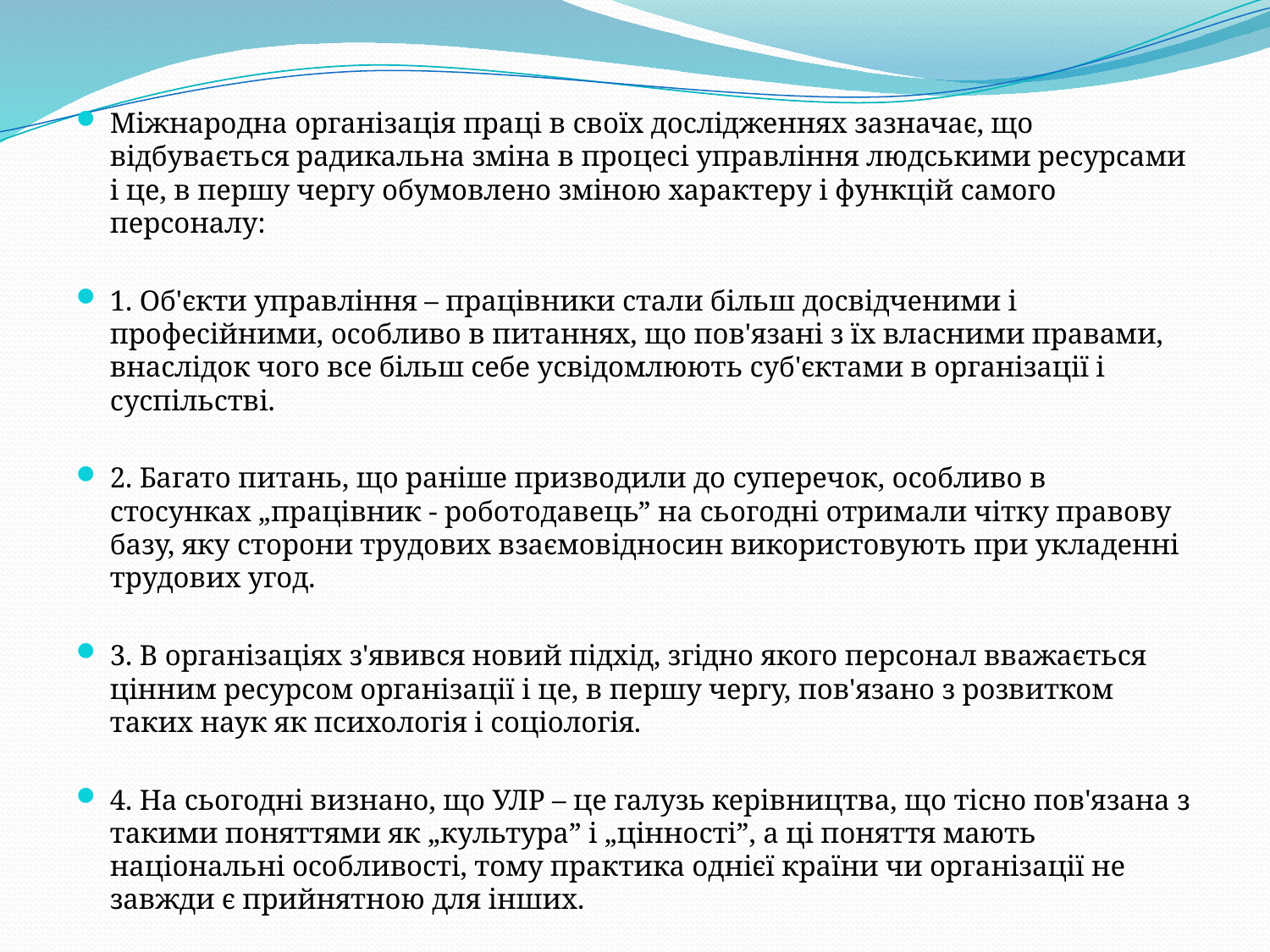

Міжнародна організація праці в своїх дослідженнях зазначає, що відбувається радикальна зміна в процесі управління людськими ресурсами і це, в першу чергу обумовлено зміною характеру і функцій самого персоналу:

1. Об'єкти управління – працівники стали більш досвідченими і професійними, особливо в питаннях, що пов'язані з їх власними правами, внаслідок чого все більш себе усвідомлюють суб'єктами в організації і суспільстві.

2. Багато питань, що раніше призводили до суперечок, особливо в стосунках „працівник - роботодавець” на сьогодні отримали чітку правову базу, яку сторони трудових взаємовідносин використовують при укладенні трудових угод.

3. В організаціях з'явився новий підхід, згідно якого персонал вважається цінним ресурсом організації і це, в першу чергу, пов'язано з розвитком таких наук як психологія і соціологія.

4. На сьогодні визнано, що УЛР – це галузь керівництва, що тісно пов'язана з такими поняттями як „культура” і „цінності”, а ці поняття мають національні особливості, тому практика однієї країни чи організації не завжди є прийнятною для інших.